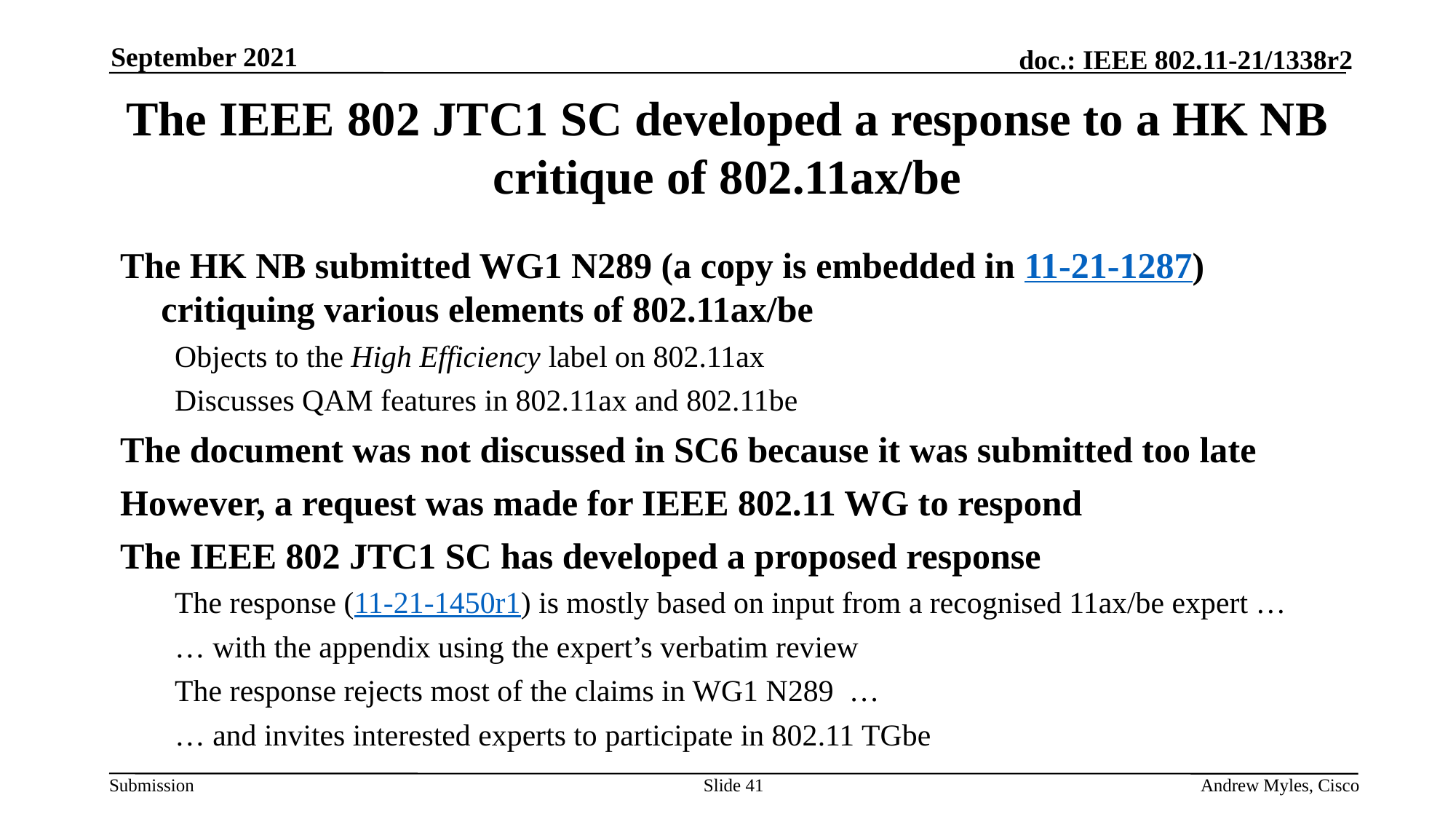

September 2021
# The IEEE 802 JTC1 SC developed a response to a HK NB critique of 802.11ax/be
The HK NB submitted WG1 N289 (a copy is embedded in 11-21-1287) critiquing various elements of 802.11ax/be
Objects to the High Efficiency label on 802.11ax
Discusses QAM features in 802.11ax and 802.11be
The document was not discussed in SC6 because it was submitted too late
However, a request was made for IEEE 802.11 WG to respond
The IEEE 802 JTC1 SC has developed a proposed response
The response (11-21-1450r1) is mostly based on input from a recognised 11ax/be expert …
… with the appendix using the expert’s verbatim review
The response rejects most of the claims in WG1 N289  …
… and invites interested experts to participate in 802.11 TGbe

Slide 41
Andrew Myles, Cisco